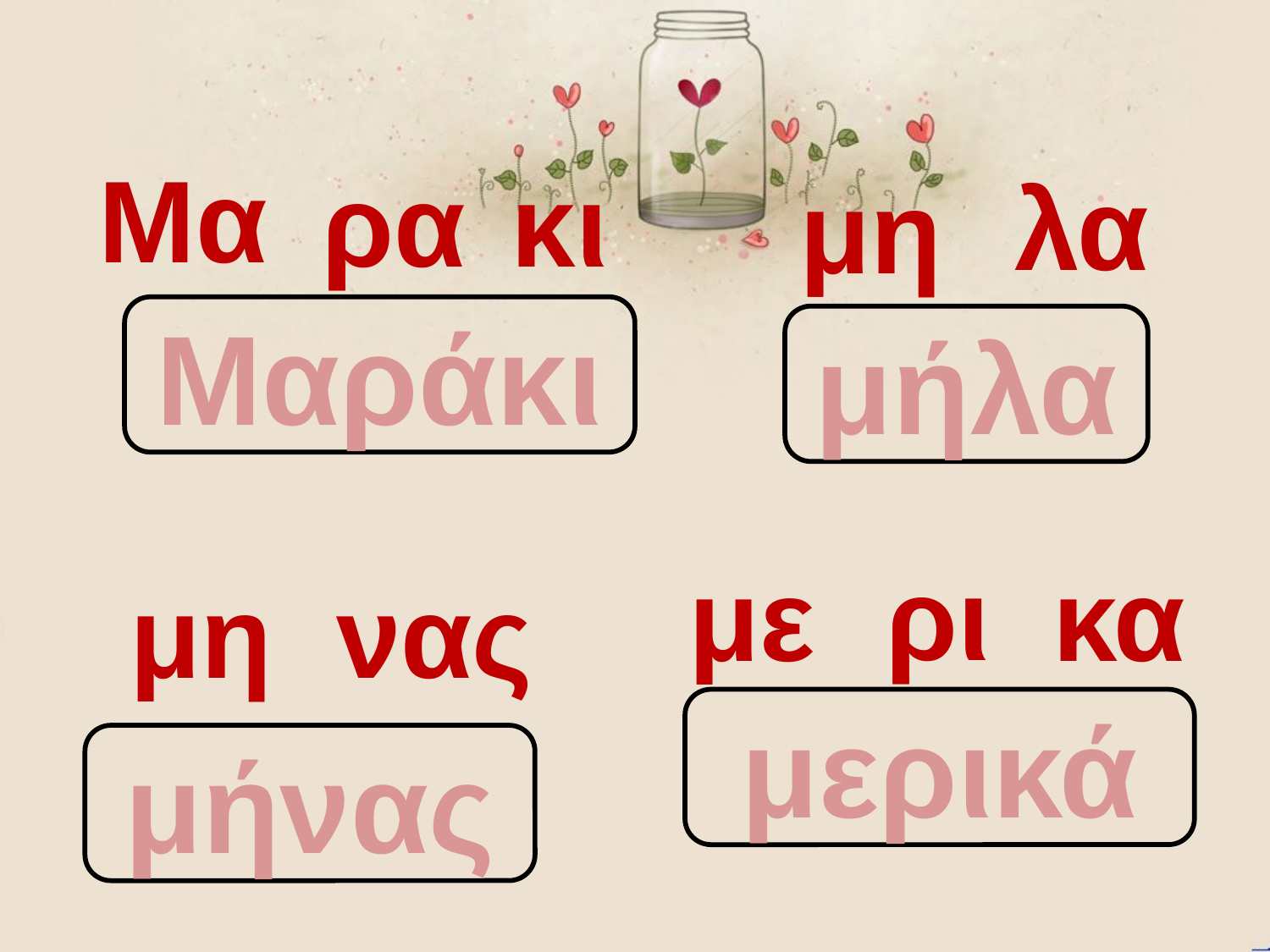

Μα
ρα
κι
λα
μη
Μαράκι
μήλα
ρι
με
κα
μη
νας
μερικά
μήνας